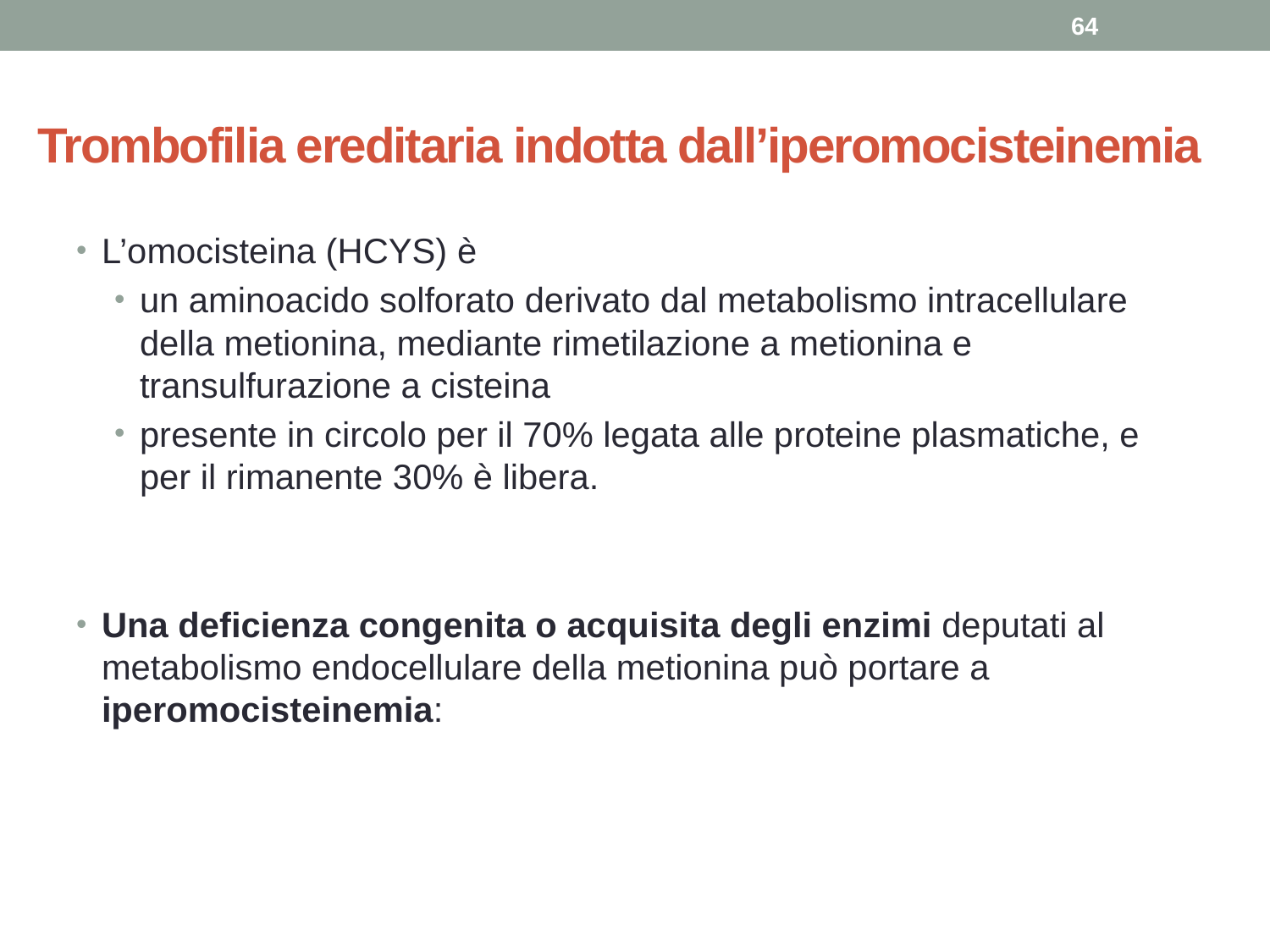

64
# Trombofilia ereditaria indotta dall’iperomocisteinemia
L’omocisteina (HCYS) è
un aminoacido solforato derivato dal metabolismo intracellulare della metionina, mediante rimetilazione a metionina e transulfurazione a cisteina
presente in circolo per il 70% legata alle proteine plasmatiche, e per il rimanente 30% è libera.

Una deficienza congenita o acquisita degli enzimi deputati al metabolismo endocellulare della metionina può portare a iperomocisteinemia: